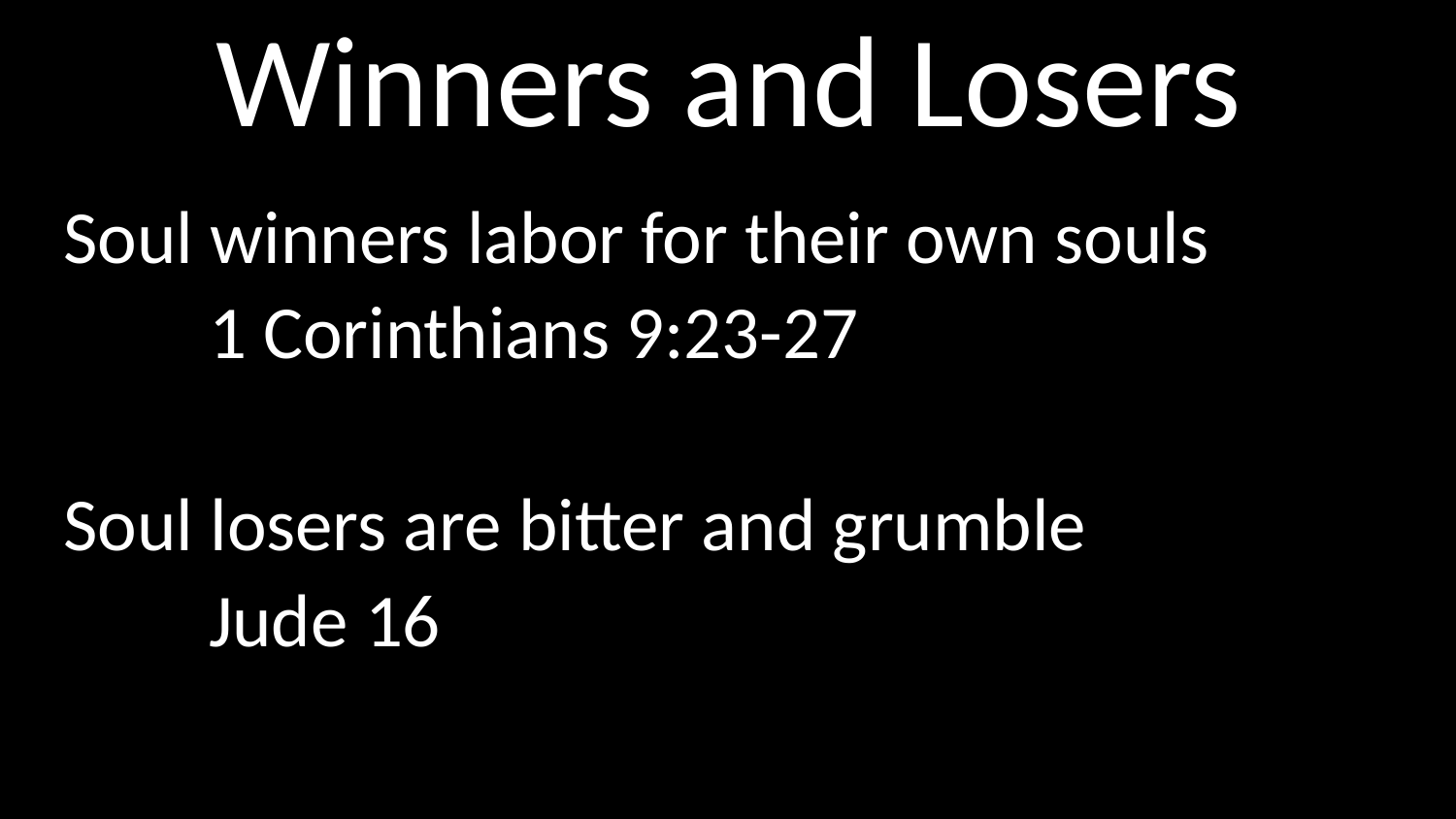

# Winners and Losers
Soul winners labor for their own souls
	1 Corinthians 9:23-27

Soul losers are bitter and grumble
	Jude 16